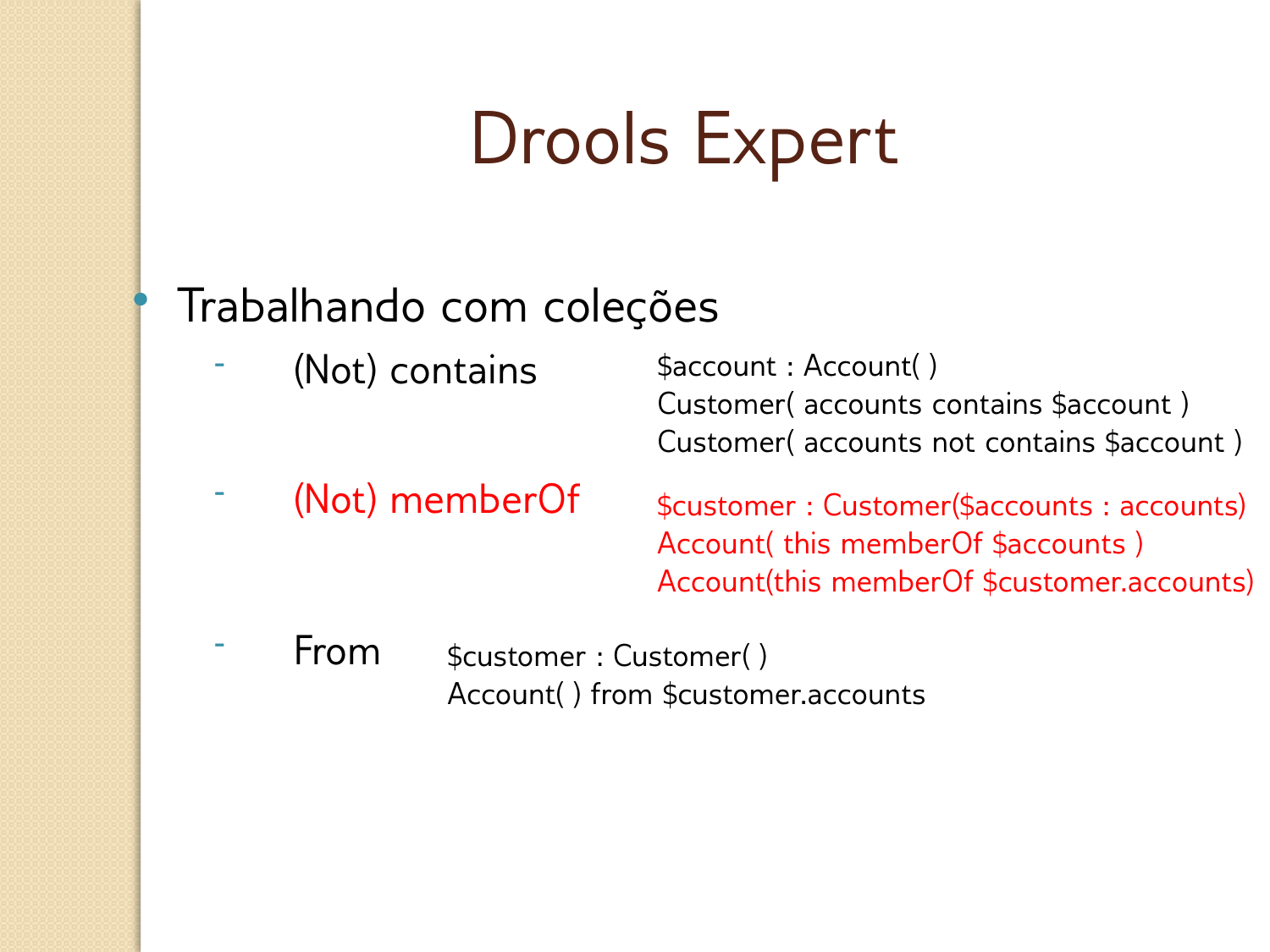

Drools Expert
Trabalhando com coleções
(Not) contains

(Not) memberOf

From
$account : Account( )
Customer( accounts contains $account )
Customer( accounts not contains $account )
$customer : Customer($accounts : accounts)
Account( this memberOf $accounts )
Account(this memberOf $customer.accounts)
$customer : Customer( )
Account( ) from $customer.accounts